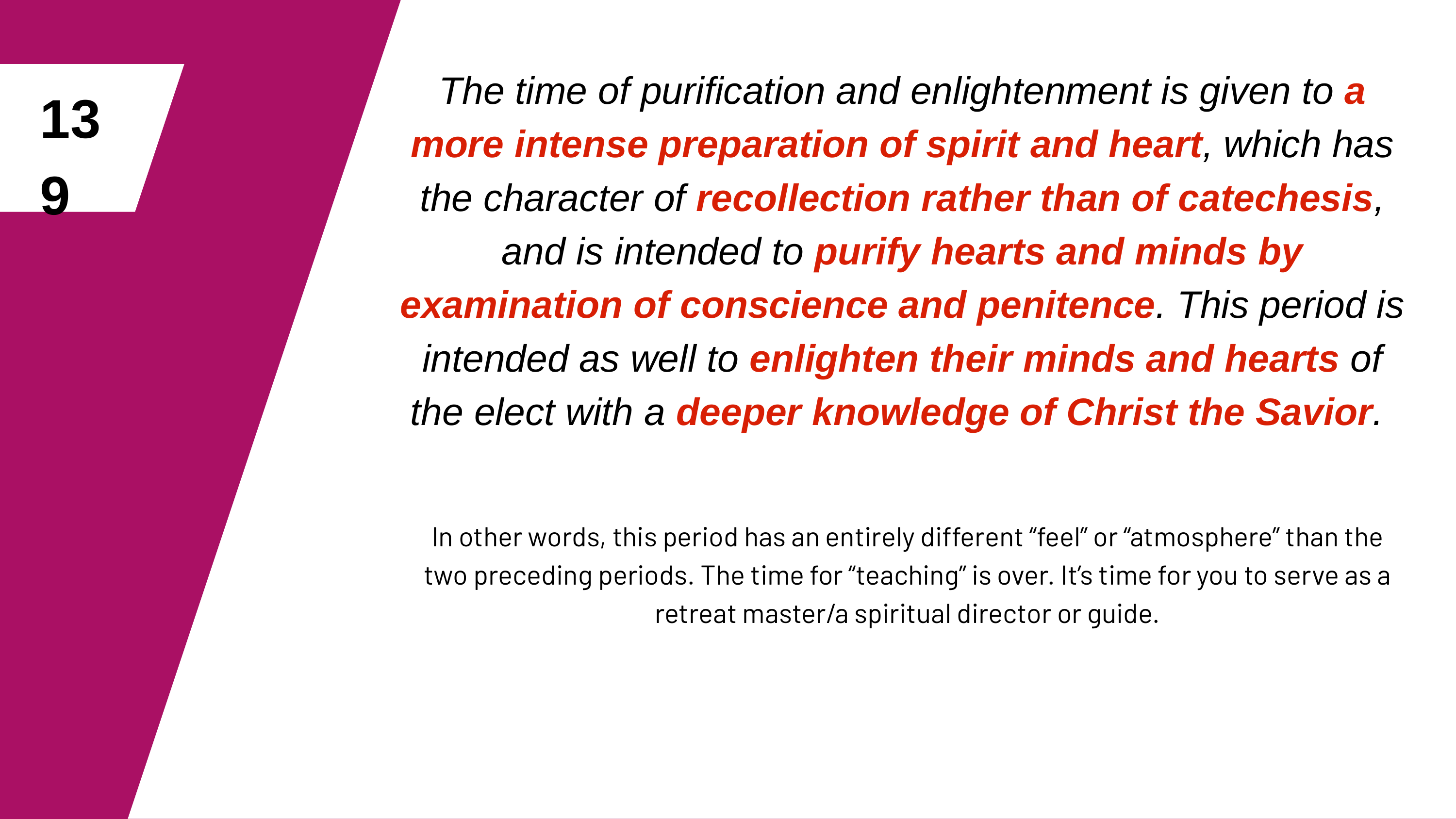

The time of purification and enlightenment is given to a more intense preparation of spirit and heart, which has the character of recollection rather than of catechesis, and is intended to purify hearts and minds by examination of conscience and penitence. This period is intended as well to enlighten their minds and hearts of the elect with a deeper knowledge of Christ the Savior.

139
In other words, this period has an entirely different “feel” or “atmosphere” than the two preceding periods. The time for “teaching” is over. It’s time for you to serve as a retreat master/a spiritual director or guide.